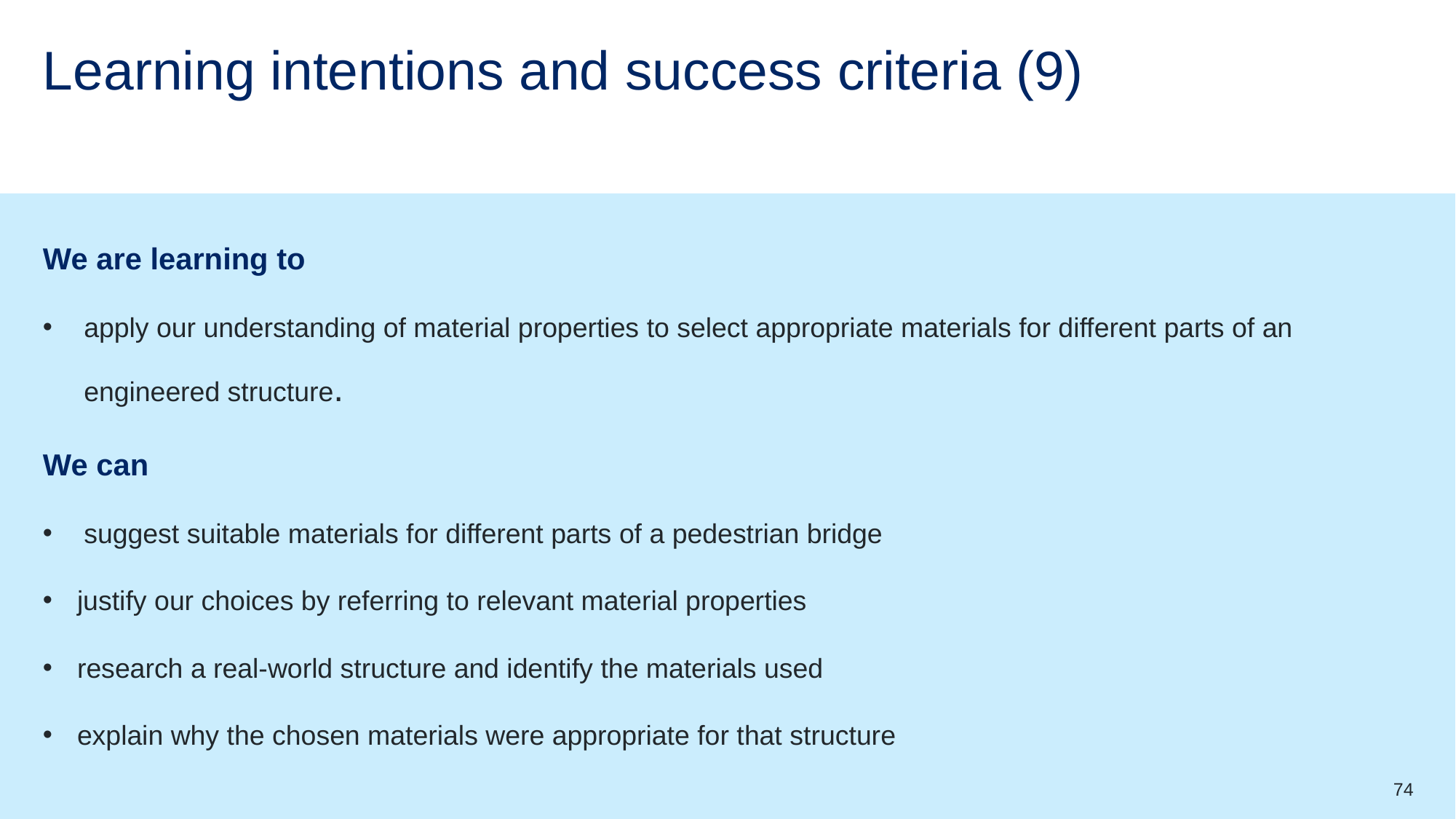

# Learning intentions and success criteria (9)
We are learning to
apply our understanding of material properties to select appropriate materials for different parts of an engineered structure.
We can
suggest suitable materials for different parts of a pedestrian bridge
justify our choices by referring to relevant material properties
research a real-world structure and identify the materials used
explain why the chosen materials were appropriate for that structure
74